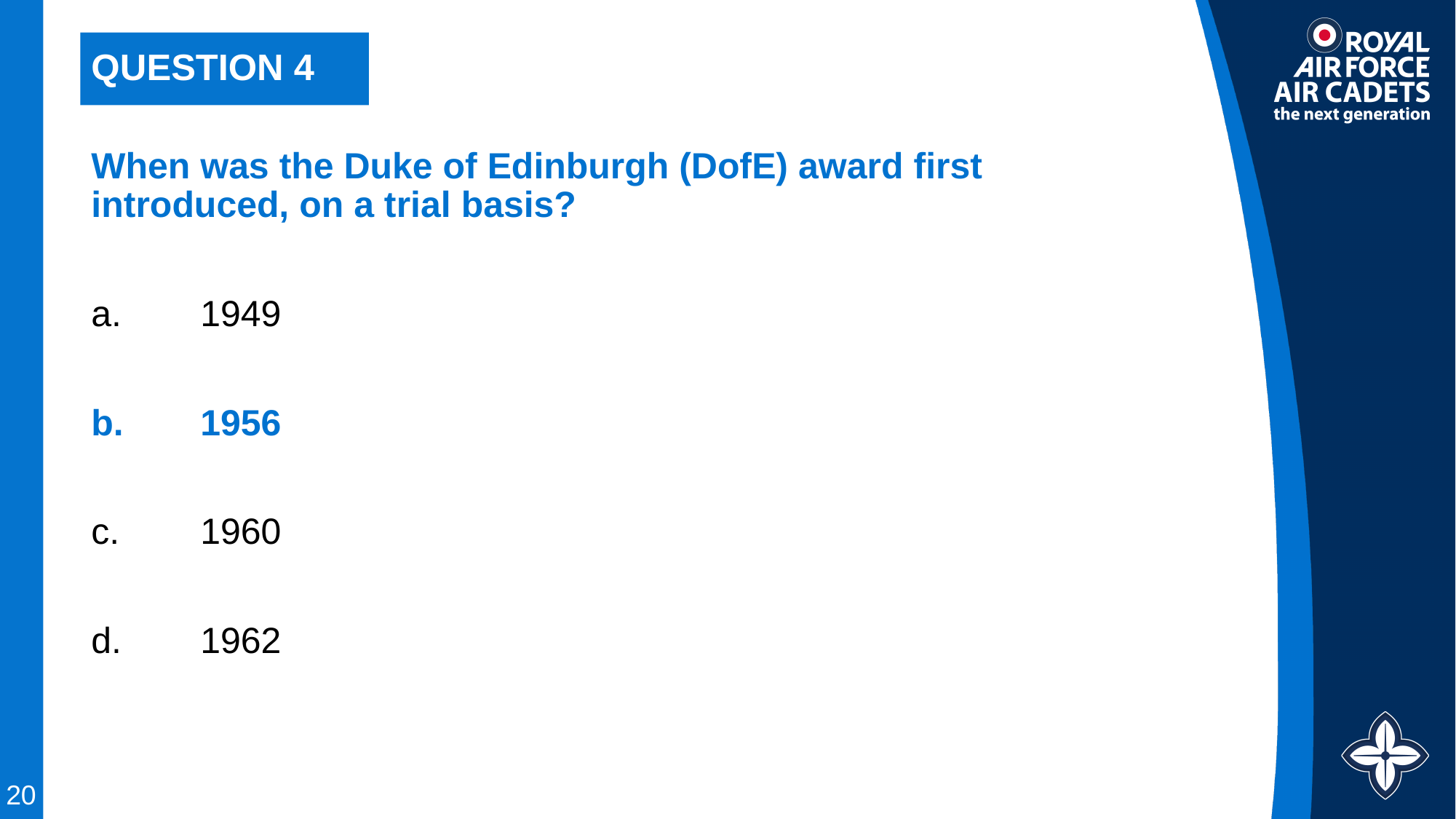

# QUESTION 4
When was the Duke of Edinburgh (DofE) award first introduced, on a trial basis?

a.	1949

b.	1956

c.	1960

d.	1962